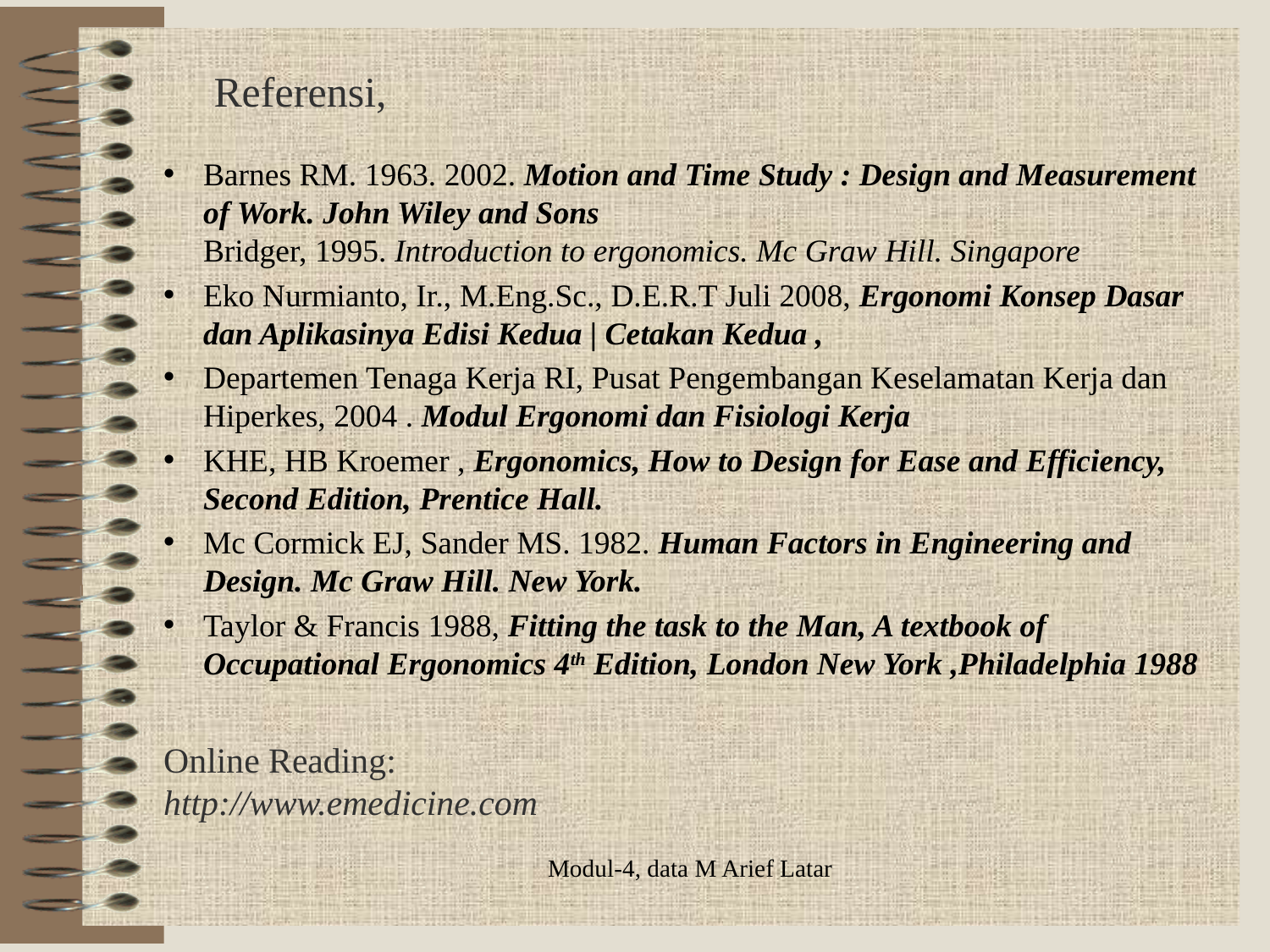

# Referensi,
Barnes RM. 1963. 2002. Motion and Time Study : Design and Measurement of Work. John Wiley and Sons
Bridger, 1995. Introduction to ergonomics. Mc Graw Hill. Singapore
Eko Nurmianto, Ir., M.Eng.Sc., D.E.R.T Juli 2008, Ergonomi Konsep Dasar dan Aplikasinya Edisi Kedua | Cetakan Kedua ,
Departemen Tenaga Kerja RI, Pusat Pengembangan Keselamatan Kerja dan Hiperkes, 2004 . Modul Ergonomi dan Fisiologi Kerja
KHE, HB Kroemer , Ergonomics, How to Design for Ease and Efficiency, Second Edition, Prentice Hall.
Mc Cormick EJ, Sander MS. 1982. Human Factors in Engineering and Design. Mc Graw Hill. New York.
Taylor & Francis 1988, Fitting the task to the Man, A textbook of Occupational Ergonomics 4th Edition, London New York ,Philadelphia 1988

Online Reading:
http://www.emedicine.com
Modul-4, data M Arief Latar